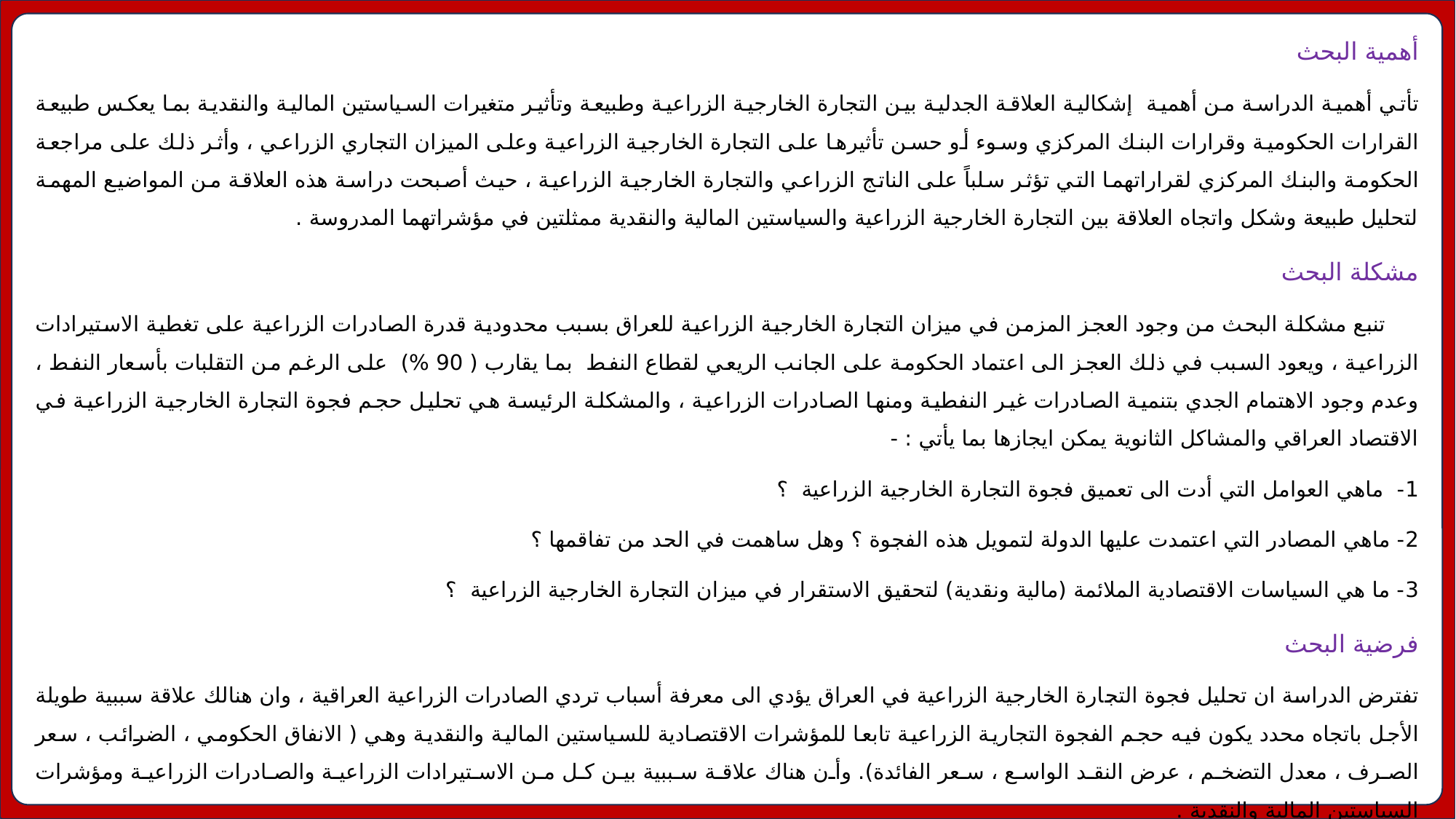

أهمية البحث
تأتي أهمية الدراسة من أهمية  إشكالية العلاقة الجدلية بين التجارة الخارجية الزراعية وطبيعة وتأثير متغيرات السياستين المالية والنقدية بما يعكس طبيعة القرارات الحكومية وقرارات البنك المركزي وسوء أو حسن تأثيرها على التجارة الخارجية الزراعية وعلى الميزان التجاري الزراعي ، وأثر ذلك على مراجعة الحكومة والبنك المركزي لقراراتهما التي تؤثر سلباً على الناتج الزراعي والتجارة الخارجية الزراعية ، حيث أصبحت دراسة هذه العلاقة من المواضيع المهمة لتحليل طبيعة وشكل واتجاه العلاقة بين التجارة الخارجية الزراعية والسياستين المالية والنقدية ممثلتين في مؤشراتهما المدروسة .
مشكلة البحث
     تنبع مشكلة البحث من وجود العجز المزمن في ميزان التجارة الخارجية الزراعية للعراق بسبب محدودية قدرة الصادرات الزراعية على تغطية الاستيرادات الزراعية ، ويعود السبب في ذلك العجز الى اعتماد الحكومة على الجانب الريعي لقطاع النفط  بما يقارب ( 90 %)  على الرغم من التقلبات بأسعار النفط ، وعدم وجود الاهتمام الجدي بتنمية الصادرات غير النفطية ومنها الصادرات الزراعية ، والمشكلة الرئيسة هي تحليل حجم فجوة التجارة الخارجية الزراعية في الاقتصاد العراقي والمشاكل الثانوية يمكن ايجازها بما يأتي : -
1-  ماهي العوامل التي أدت الى تعميق فجوة التجارة الخارجية الزراعية  ؟
2- ماهي المصادر التي اعتمدت عليها الدولة لتمويل هذه الفجوة ؟ وهل ساهمت في الحد من تفاقمها ؟
3- ما هي السياسات الاقتصادية الملائمة (مالية ونقدية) لتحقيق الاستقرار في ميزان التجارة الخارجية الزراعية  ؟
فرضية البحث
تفترض الدراسة ان تحليل فجوة التجارة الخارجية الزراعية في العراق يؤدي الى معرفة أسباب تردي الصادرات الزراعية العراقية ، وان هنالك علاقة سببية طويلة الأجل باتجاه محدد يكون فيه حجم الفجوة التجارية الزراعية تابعا للمؤشرات الاقتصادية للسياستين المالية والنقدية وهي ( الانفاق الحكومي ، الضرائب ، سعر الصرف ، معدل التضخم ، عرض النقد الواسع ، سعر الفائدة). وأن هناك علاقة سببية بين كل من الاستيرادات الزراعية والصادرات الزراعية ومؤشرات السياستين المالية والنقدية .
كما تفترض ان التجارة الخارجية الزراعية للعراق تعاني من مشاكل هيكلية لا يمكن معالجتها بأدوات مالية ونقدية فقط.